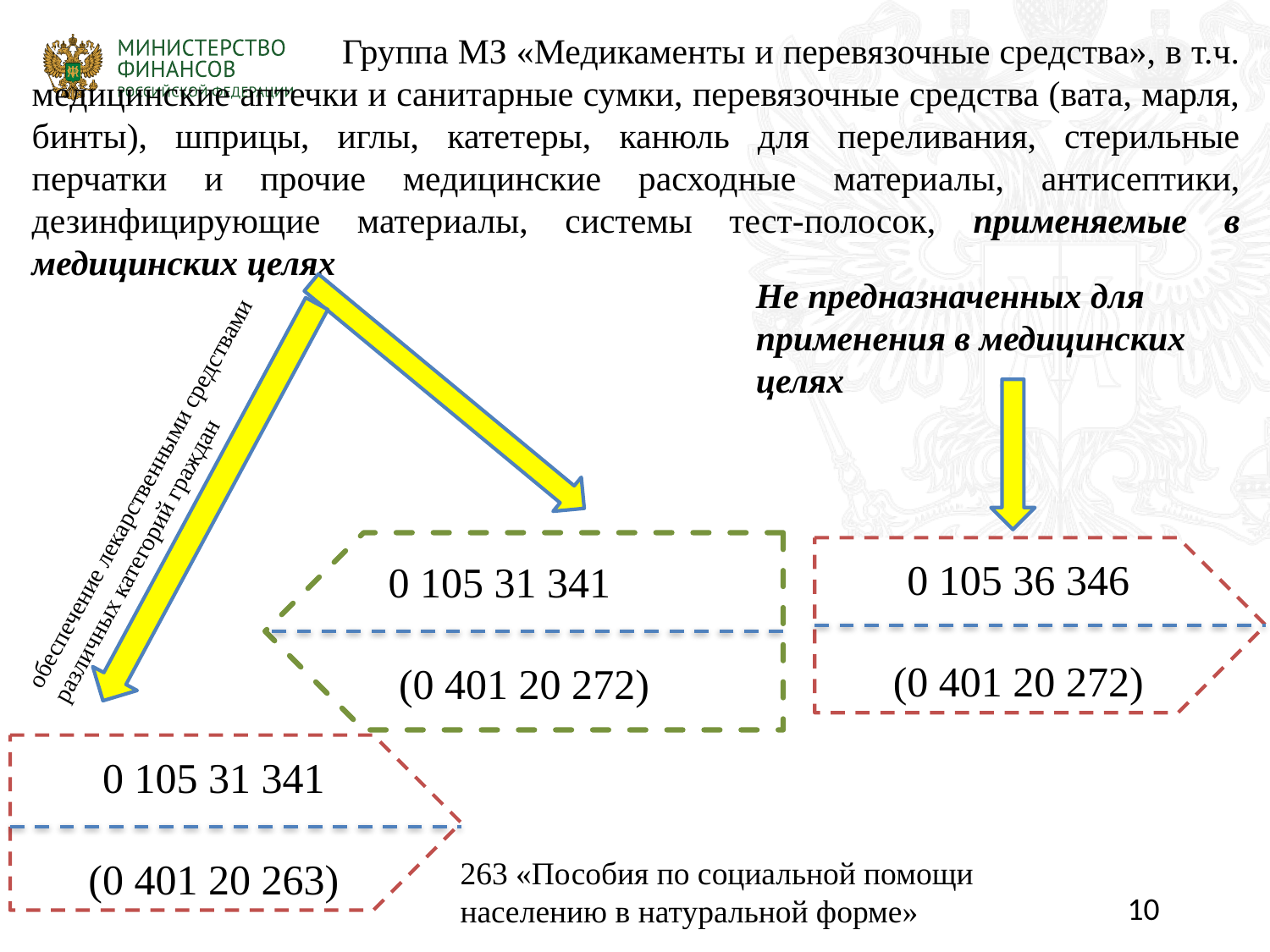

Группа МЗ «Медикаменты и перевязочные средства», в т.ч. медицинские аптечки и санитарные сумки, перевязочные средства (вата, марля, бинты), шприцы, иглы, катетеры, канюль для переливания, стерильные перчатки и прочие медицинские расходные материалы, антисептики, дезинфицирующие материалы, системы тест-полосок, применяемые в медицинских целях

Не предназначенных для применения в медицинских целях

обеспечение лекарственными средствами различных категорий граждан
0 105 31 341

 (0 401 20 272)

0 105 36 346

(0 401 20 272)

0 105 31 341

(0 401 20 263)

263 «Пособия по социальной помощи населению в натуральной форме»
10